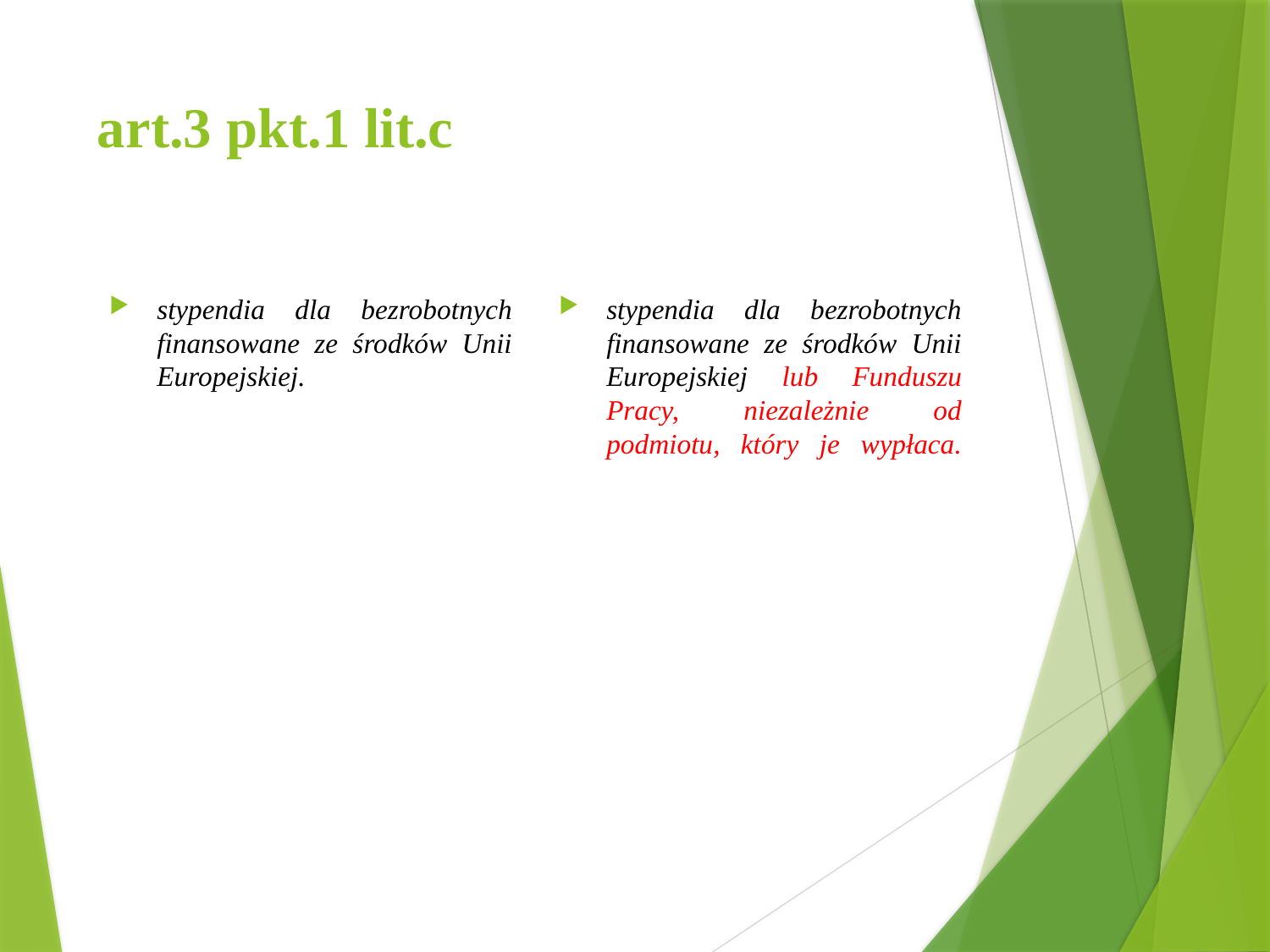

art.3 pkt.1 lit.c
stypendia dla bezrobotnych finansowane ze środków Unii Europejskiej.
stypendia dla bezrobotnych finansowane ze środków Unii Europejskiej lub Funduszu Pracy, niezależnie od podmiotu, który je wypłaca.